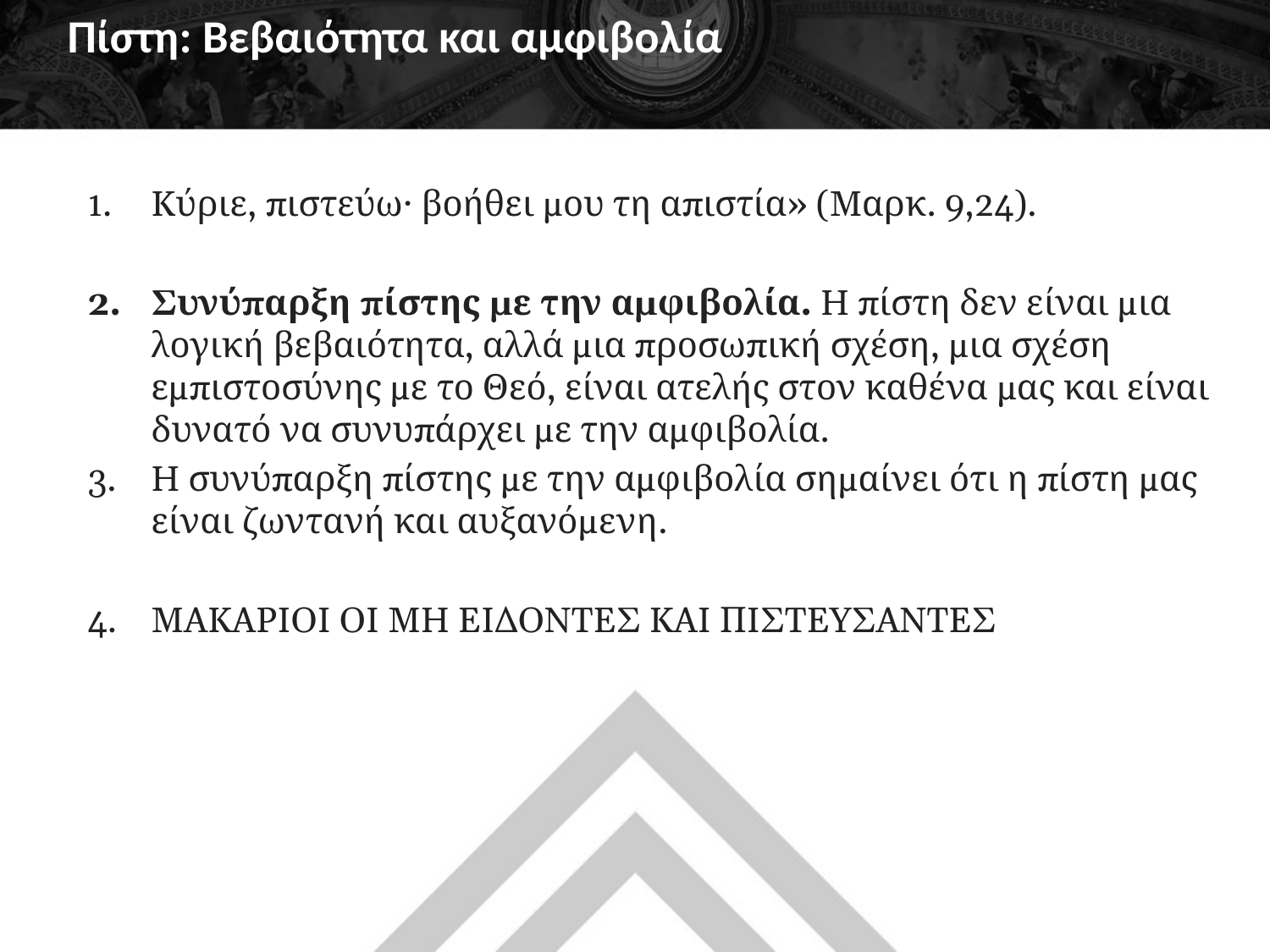

# Πίστη: Βεβαιότητα και αμφιβολία
Κύριε, πιστεύω· βοήθει μου τη απιστία» (Μαρκ. 9,24).

Συνύπαρξη πίστης με την αμφιβολία. Η πίστη δεν είναι μια λογική βεβαιότητα, αλλά μια προσωπική σχέση, μια σχέση εμπιστοσύνης με το Θεό, είναι ατελής στον καθένα μας και είναι δυνατό να συνυπάρχει με την αμφιβολία.
Η συνύπαρξη πίστης με την αμφιβολία σημαίνει ότι η πίστη μας είναι ζωντανή και αυξανόμενη.

ΜΑΚΑΡΙΟΙ ΟΙ ΜΗ ΕΙΔΟΝΤΕΣ ΚΑΙ ΠΙΣΤΕΥΣΑΝΤΕΣ